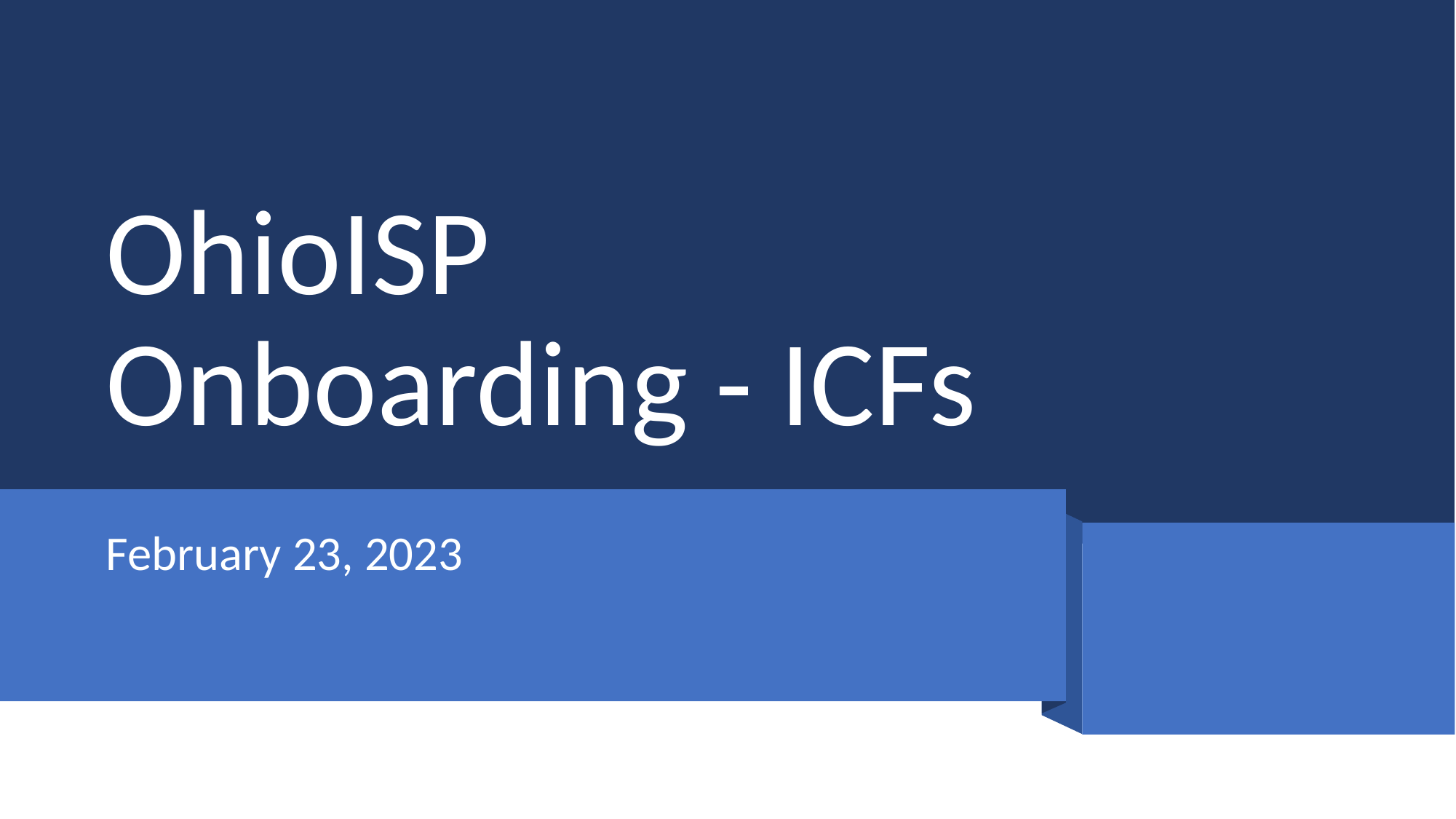

# OhioISP Onboarding - ICFs

February 23, 2023